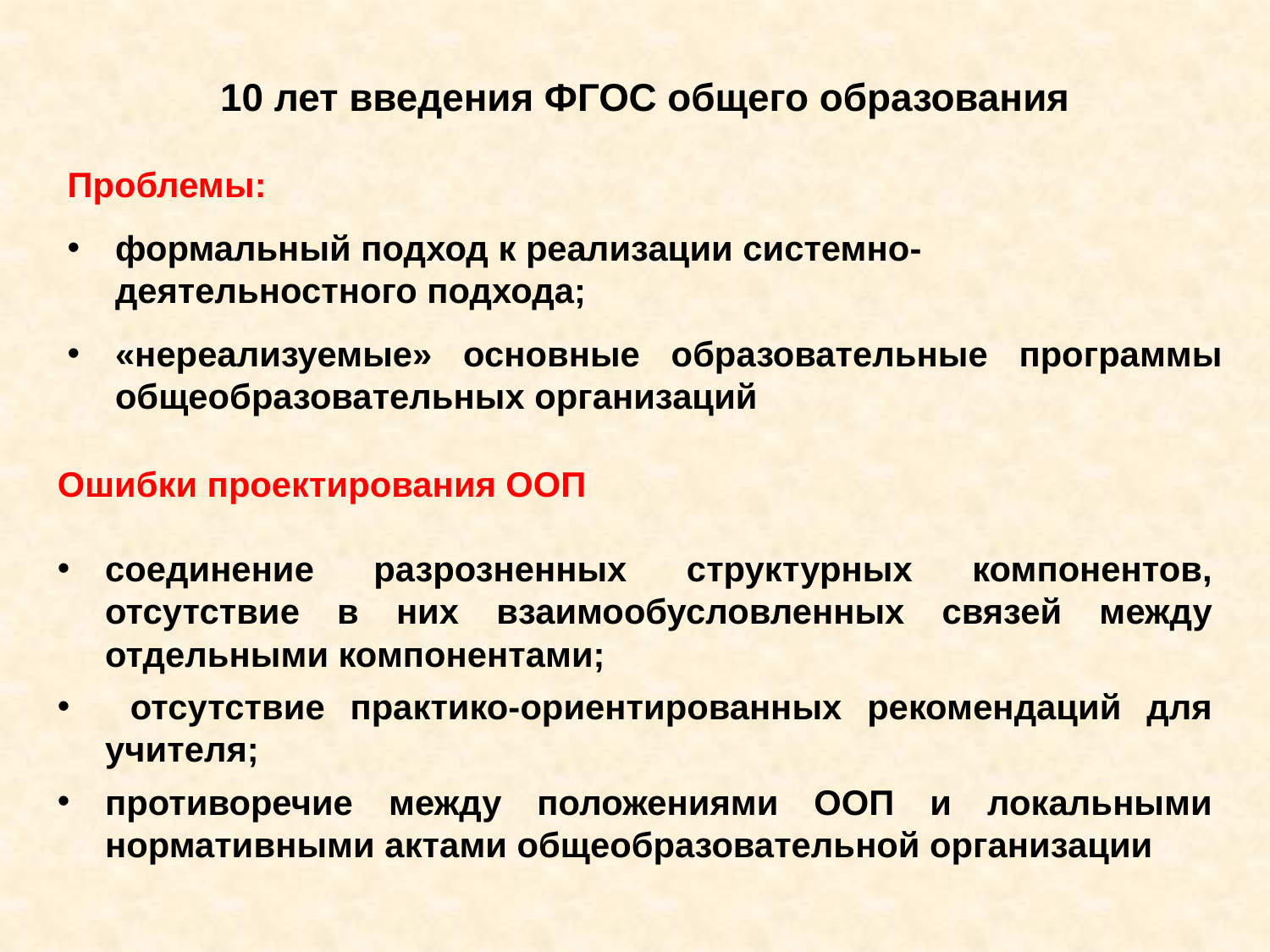

10 лет введения ФГОС общего образования
Проблемы:
формальный подход к реализации системно-деятельностного подхода;
«нереализуемые» основные образовательные программы общеобразовательных организаций
Ошибки проектирования ООП

соединение разрозненных структурных компонентов, отсутствие в них взаимообусловленных связей между отдельными компонентами;
 отсутствие практико-ориентированных рекомендаций для учителя;
противоречие между положениями ООП и локальными нормативными актами общеобразовательной организации